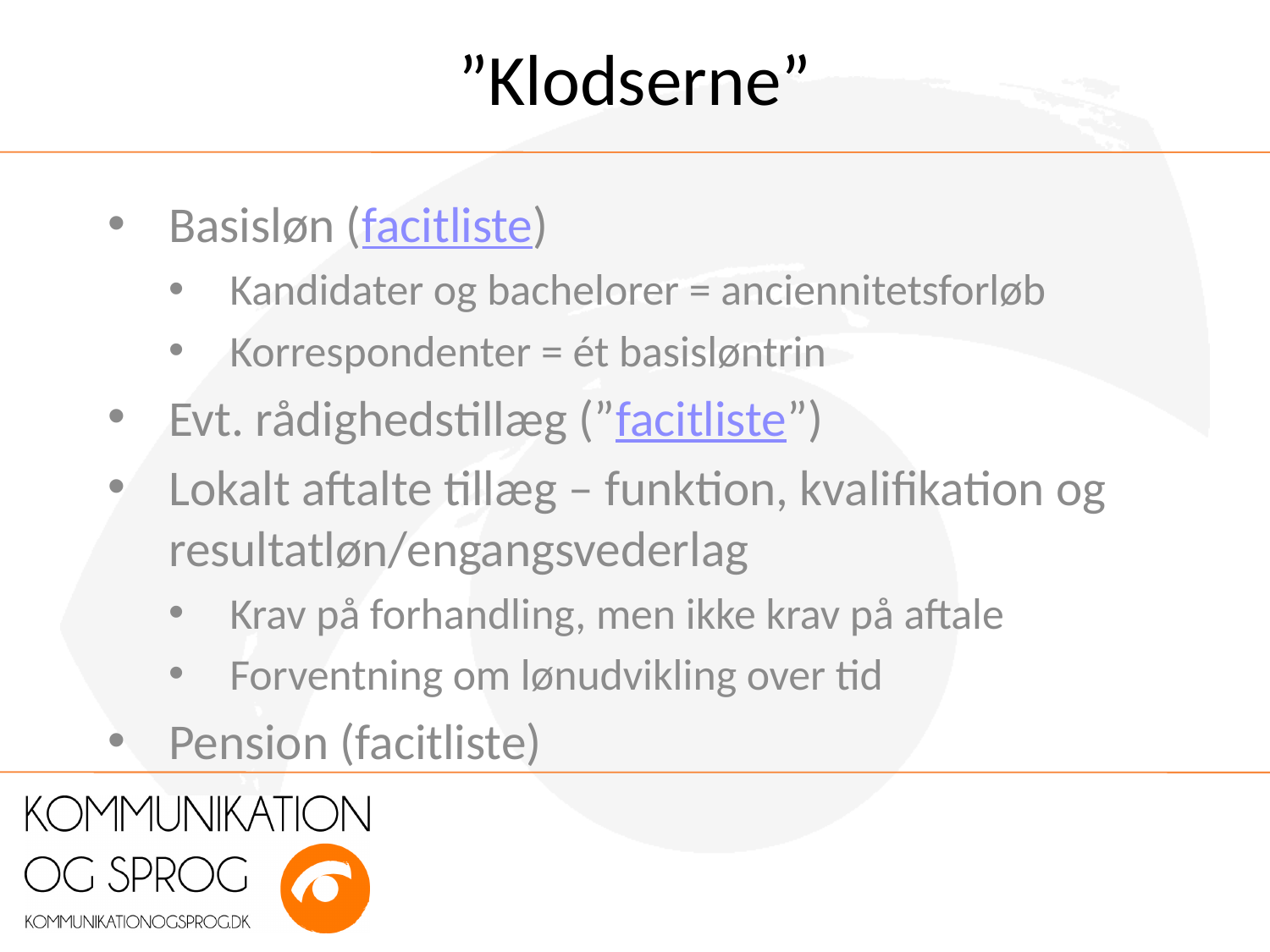

# ”Klodserne”
Basisløn (facitliste)
Kandidater og bachelorer = anciennitetsforløb
Korrespondenter = ét basisløntrin
Evt. rådighedstillæg (”facitliste”)
Lokalt aftalte tillæg – funktion, kvalifikation og resultatløn/engangsvederlag
Krav på forhandling, men ikke krav på aftale
Forventning om lønudvikling over tid
Pension (facitliste)